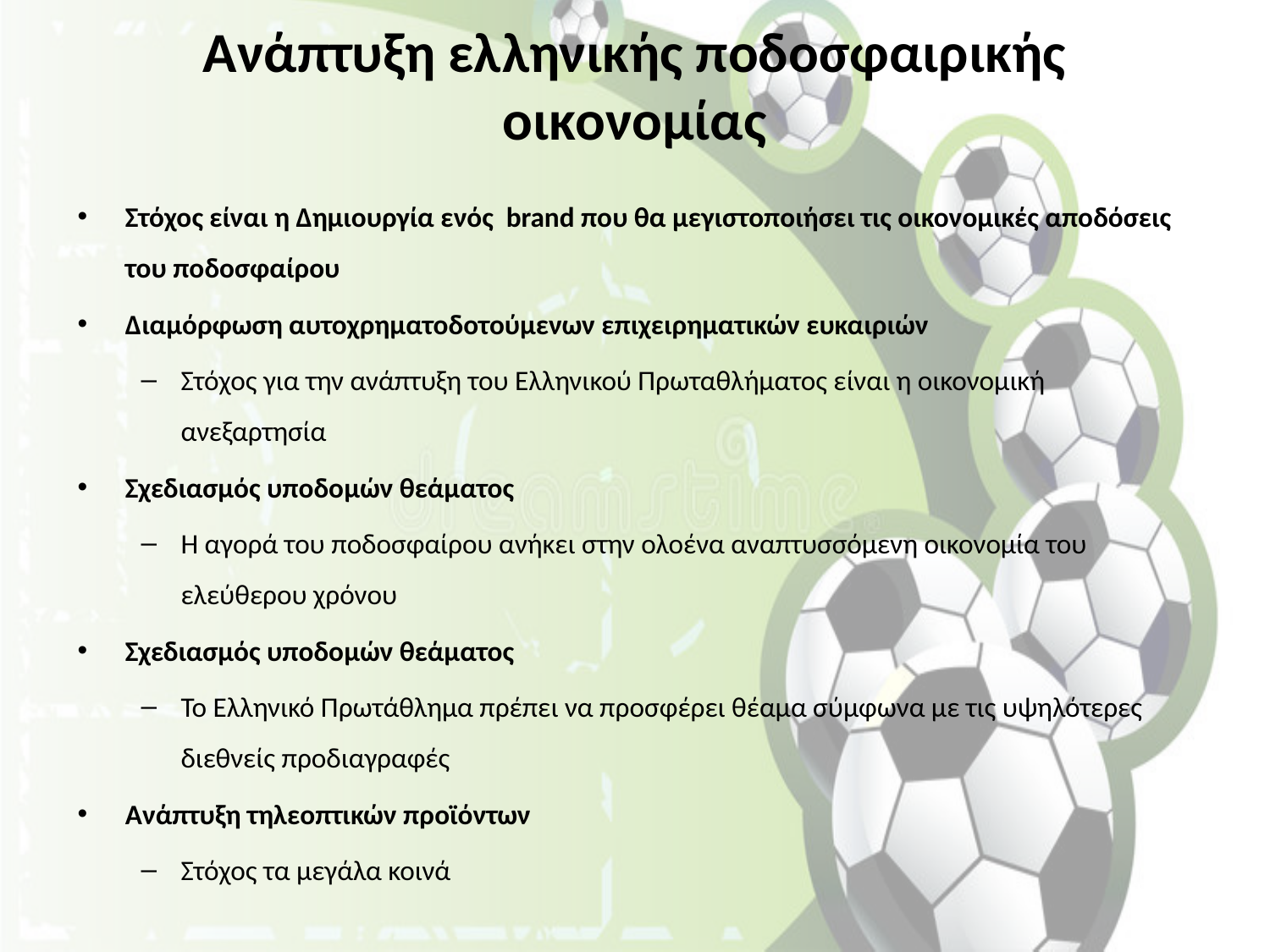

# Ανάπτυξη ελληνικής ποδοσφαιρικής οικονοµίας
Στόχος είναι η Δημιουργία ενός  brand που θα µεγιστοποιήσει τις οικονοµικές αποδόσεις του ποδοσφαίρου
∆ιαµόρφωση αυτοχρηµατοδοτούµενων επιχειρηµατικών ευκαιριών
Στόχος για την ανάπτυξη του Ελληνικού Πρωταθλήµατος είναι η οικονοµική ανεξαρτησία
Σχεδιασµός υποδοµών θεάµατος
Η αγορά του ποδοσφαίρου ανήκει στην ολοένα αναπτυσσόµενη οικονοµία του ελεύθερου χρόνου
Σχεδιασµός υποδοµών θεάµατος
Το Ελληνικό Πρωτάθληµα πρέπει να προσφέρει θέαµα σύµφωνα µε τις υψηλότερες διεθνείς προδιαγραφές
Ανάπτυξη τηλεοπτικών προϊόντων
Στόχος τα µεγάλα κοινά